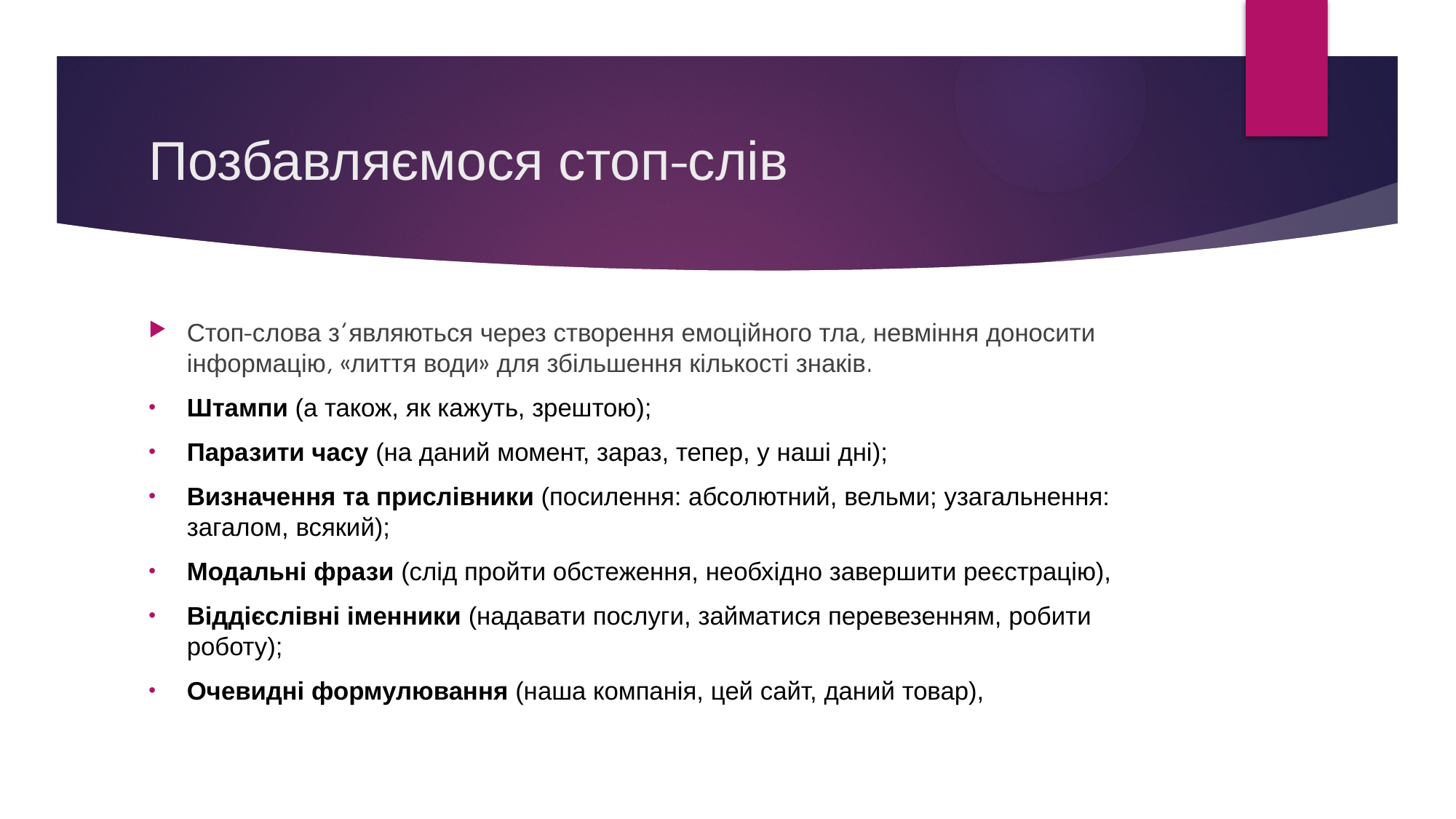

# Позбавляємося стоп-слів
Стоп-слова з’являються через створення емоційного тла, невміння доносити інформацію, «лиття води» для збільшення кількості знаків.
Штампи (а також, як кажуть, зрештою);
Паразити часу (на даний момент, зараз, тепер, у наші дні);
Визначення та прислівники (посилення: абсолютний, вельми; узагальнення: загалом, всякий);
Модальні фрази (слід пройти обстеження, необхідно завершити реєстрацію),
Віддієслівні іменники (надавати послуги, займатися перевезенням, робити роботу);
Очевидні формулювання (наша компанія, цей сайт, даний товар),